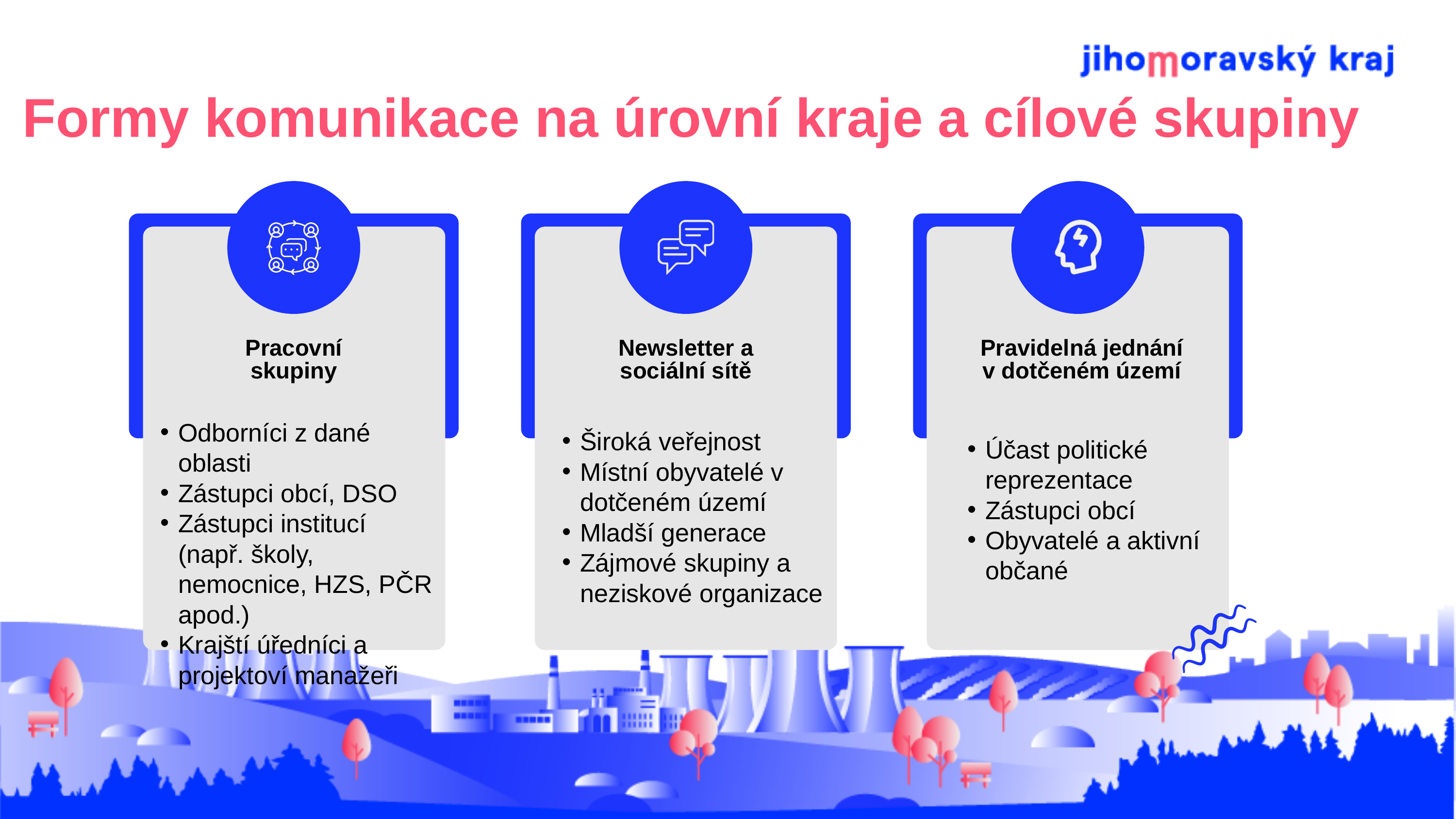

Formy komunikace na úrovní kraje a cílové skupiny

Pracovní skupiny
Newsletter a sociální sítě
Pravidelná jednání v dotčeném území

Široká veřejnost
Místní obyvatelé v dotčeném území
Mladší generace
Zájmové skupiny a neziskové organizace

Účast politické reprezentace
Zástupci obcí
Obyvatelé a aktivní občané
Odborníci z dané oblasti
Zástupci obcí, DSO
Zástupci institucí (např. školy, nemocnice, HZS, PČR apod.)
Krajští úředníci a projektoví manažeři